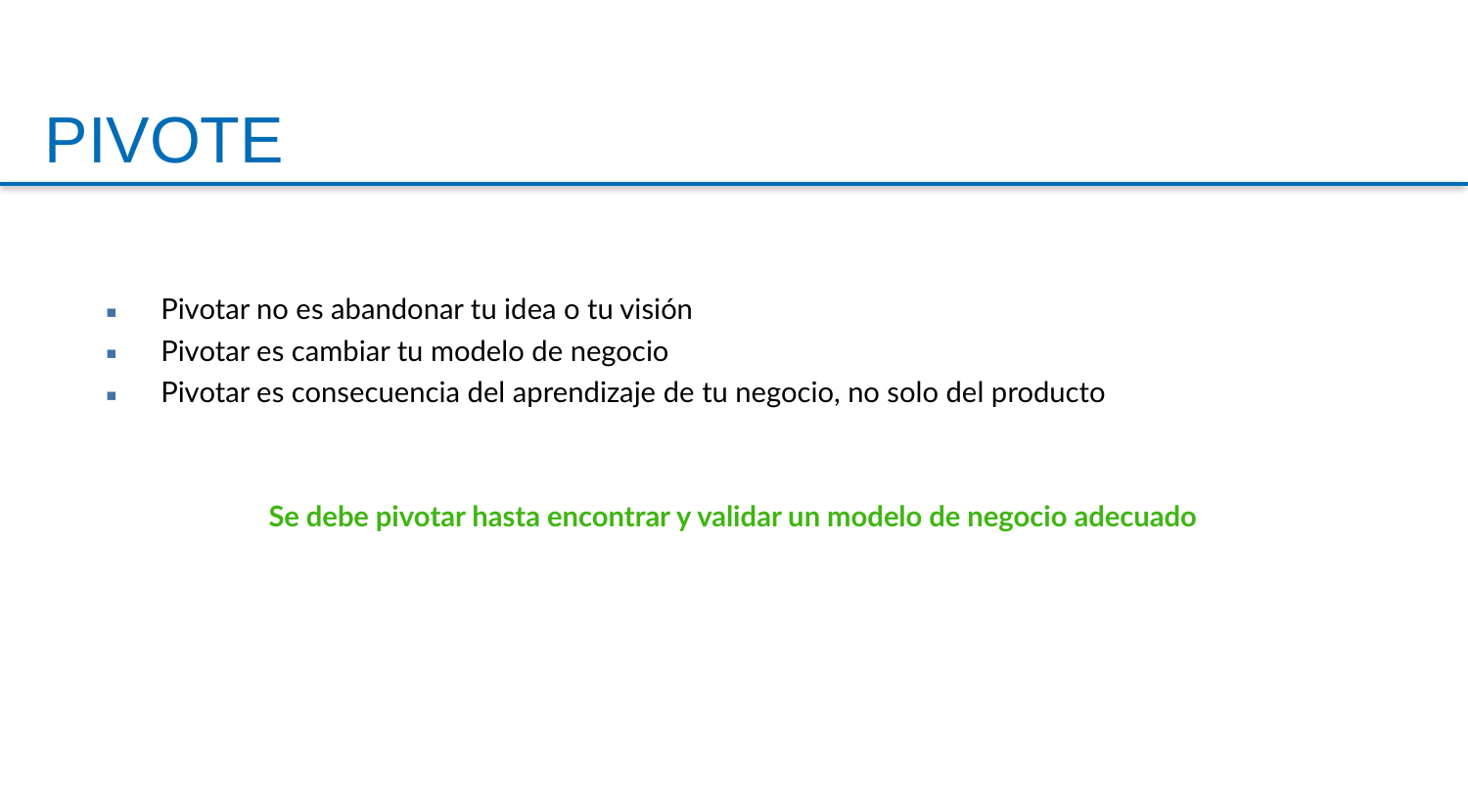

PIVOTE

Pivotar no es abandonar tu idea o tu visión
Pivotar es cambiar tu modelo de negocio
Pivotar es consecuencia del aprendizaje de tu negocio, no solo del producto

Se debe pivotar hasta encontrar y validar un modelo de negocio adecuado
7